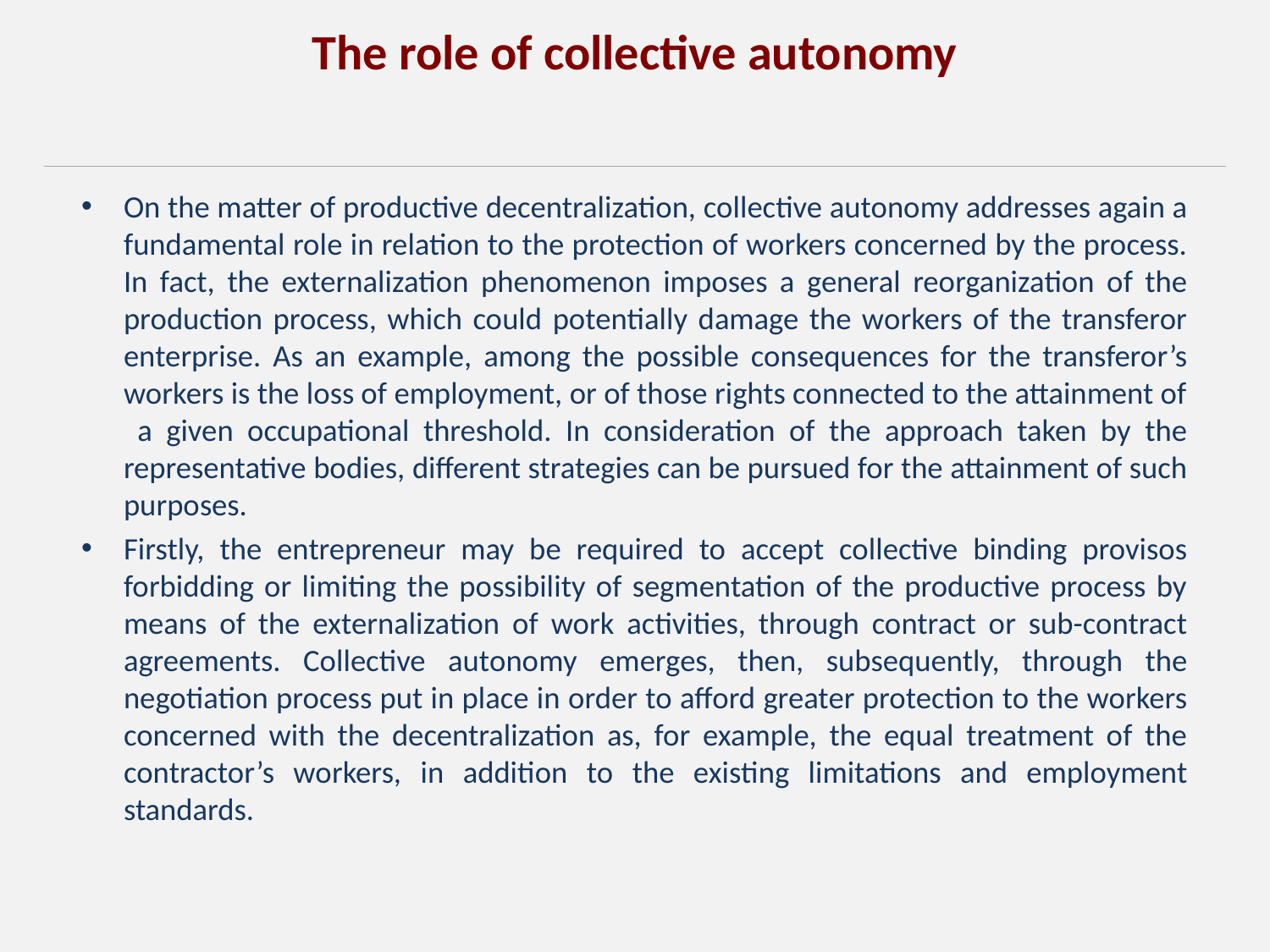

The role of collective autonomy

On the matter of productive decentralization, collective autonomy addresses again a fundamental role in relation to the protection of workers concerned by the process. In fact, the externalization phenomenon imposes a general reorganization of the production process, which could potentially damage the workers of the transferor enterprise. As an example, among the possible consequences for the transferor’s workers is the loss of employment, or of those rights connected to the attainment of  a given occupational threshold. In consideration of the approach taken by the representative bodies, different strategies can be pursued for the attainment of such purposes.
Firstly, the entrepreneur may be required to accept collective binding provisos forbidding or limiting the possibility of segmentation of the productive process by means of the externalization of work activities, through contract or sub-contract agreements. Collective autonomy emerges, then, subsequently, through the negotiation process put in place in order to afford greater protection to the workers concerned with the decentralization as, for example, the equal treatment of the contractor’s workers, in addition to the existing limitations and employment standards.